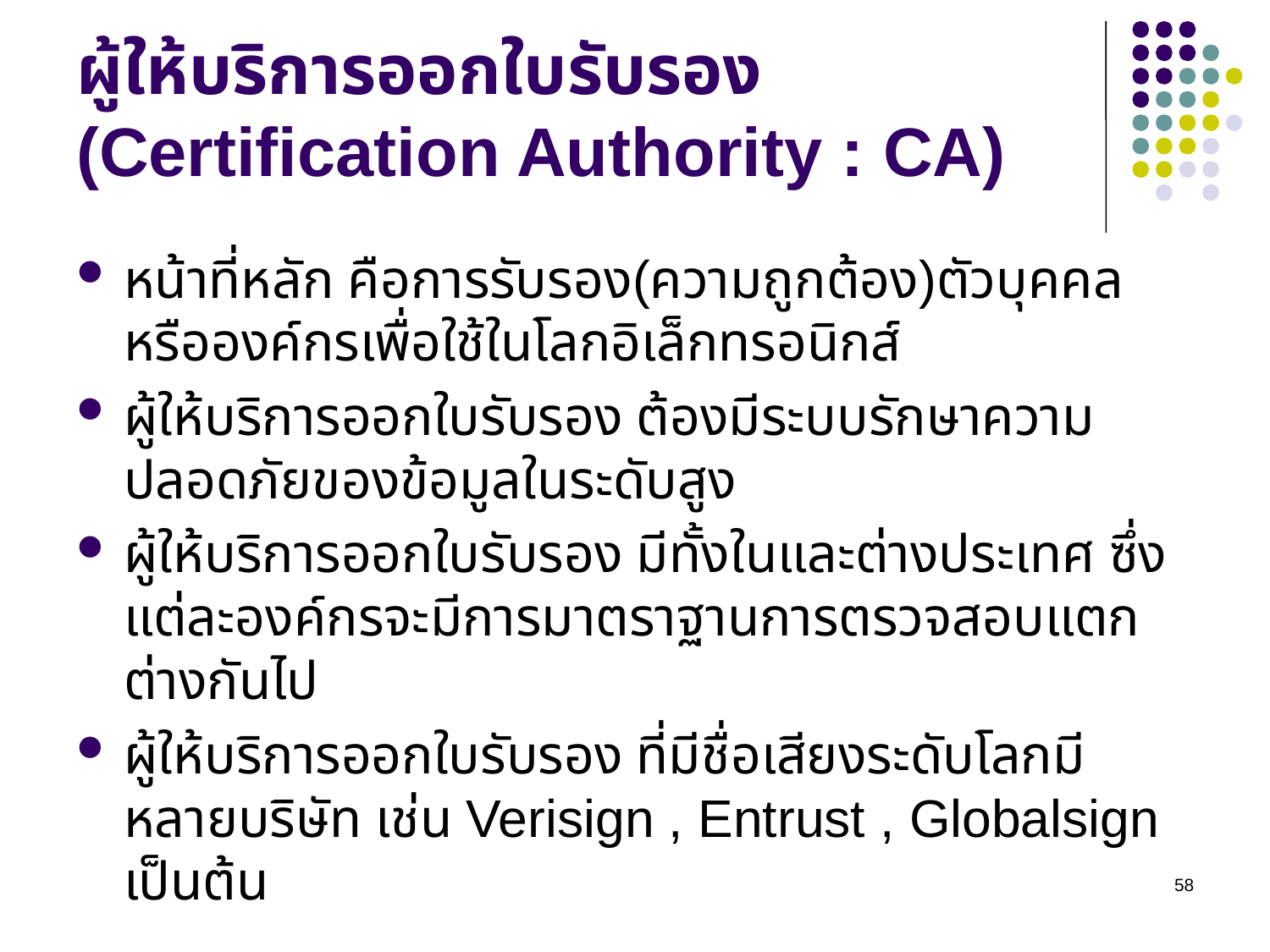

# ผู้ให้บริการออกใบรับรอง (Certification Authority : CA)
หน้าที่หลัก คือการรับรอง(ความถูกต้อง)ตัวบุคคลหรือองค์กรเพื่อใช้ในโลกอิเล็กทรอนิกส์
ผู้ให้บริการออกใบรับรอง ต้องมีระบบรักษาความปลอดภัยของข้อมูลในระดับสูง
ผู้ให้บริการออกใบรับรอง มีทั้งในและต่างประเทศ ซึ่งแต่ละองค์กรจะมีการมาตราฐานการตรวจสอบแตกต่างกันไป
ผู้ให้บริการออกใบรับรอง ที่มีชื่อเสียงระดับโลกมีหลายบริษัท เช่น Verisign , Entrust , Globalsign เป็นต้น
58